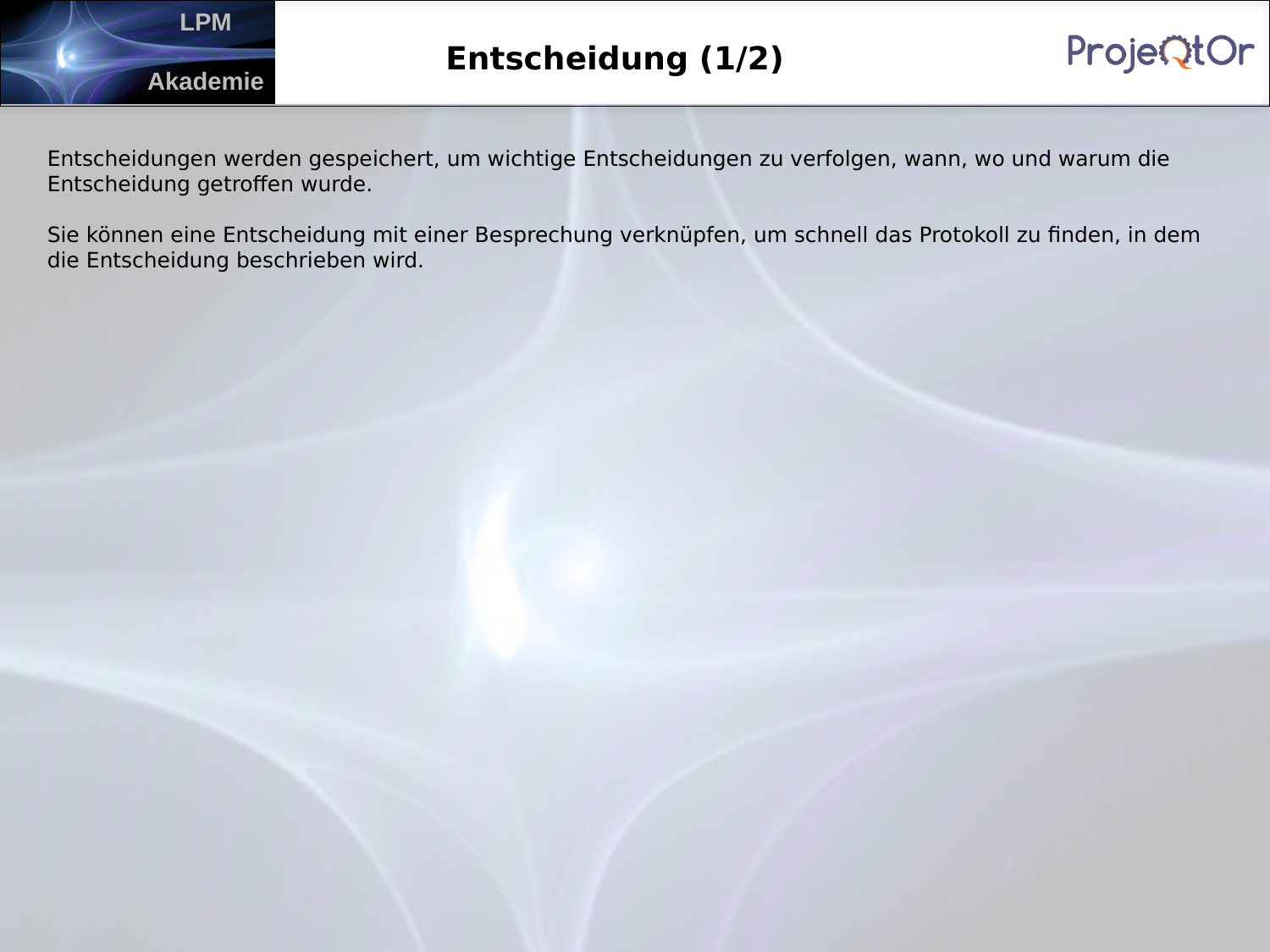

Entscheidung (1/2)
Entscheidungen werden gespeichert, um wichtige Entscheidungen zu verfolgen, wann, wo und warum die Entscheidung getroffen wurde.

Sie können eine Entscheidung mit einer Besprechung verknüpfen, um schnell das Protokoll zu finden, in dem die Entscheidung beschrieben wird.